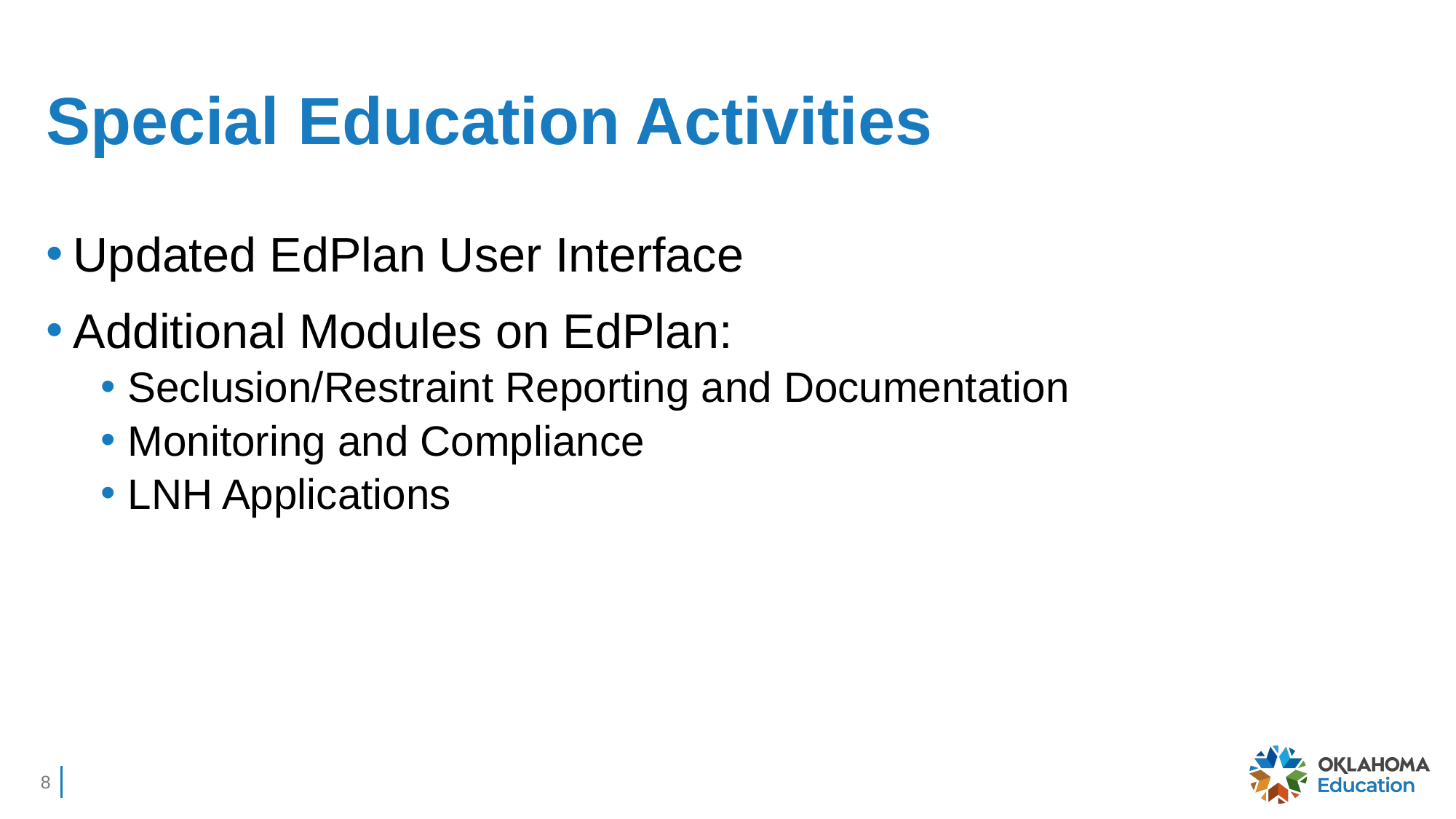

# Special Education Activities
Updated EdPlan User Interface
Additional Modules on EdPlan:
Seclusion/Restraint Reporting and Documentation
Monitoring and Compliance
LNH Applications

8